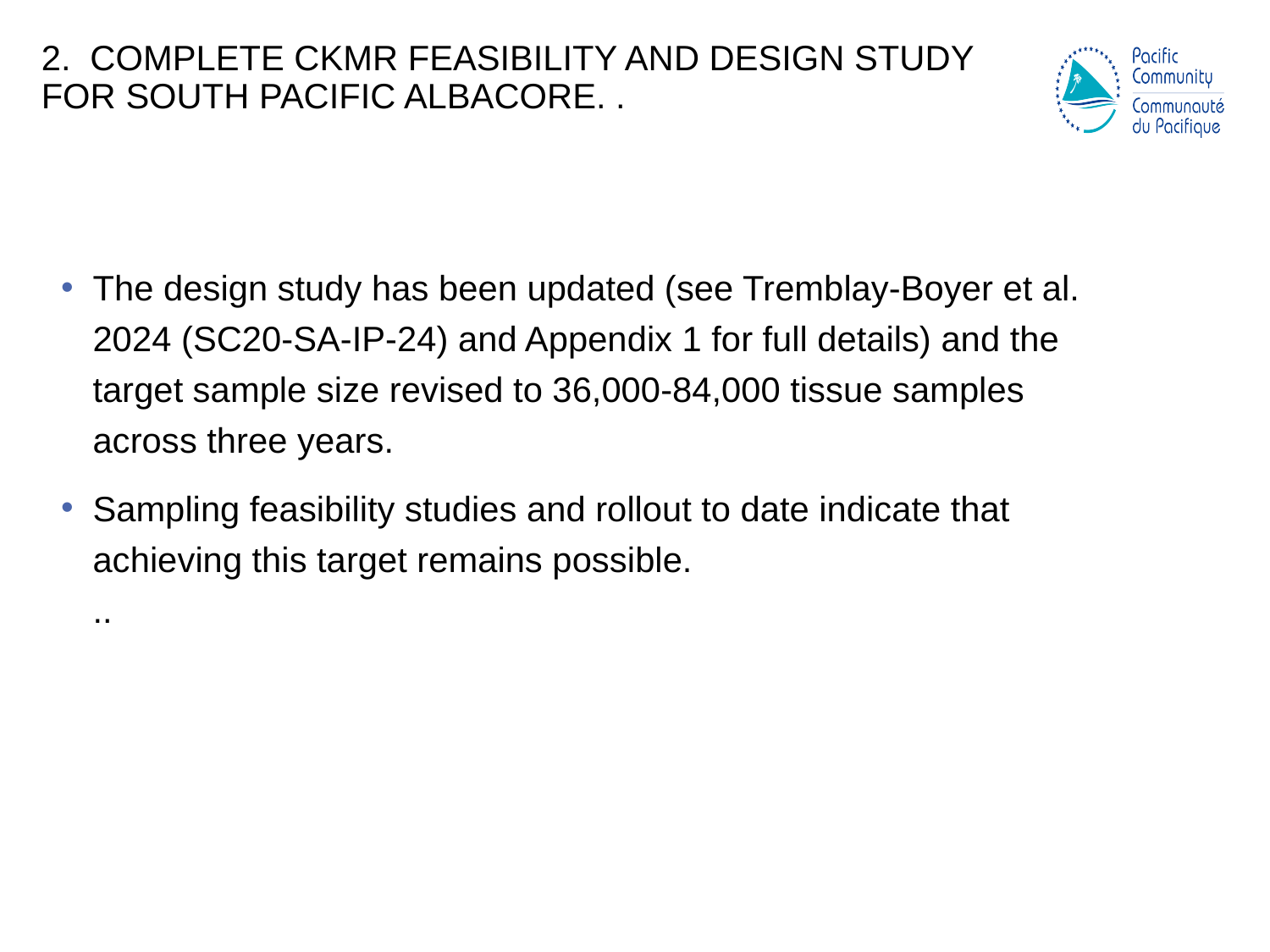

# 2.  Complete CKMR feasibility and design study for South Pacific albacore. .
The design study has been updated (see Tremblay-Boyer et al. 2024 (SC20-SA-IP-24) and Appendix 1 for full details) and the target sample size revised to 36,000-84,000 tissue samples across three years.
Sampling feasibility studies and rollout to date indicate that achieving this target remains possible.
..